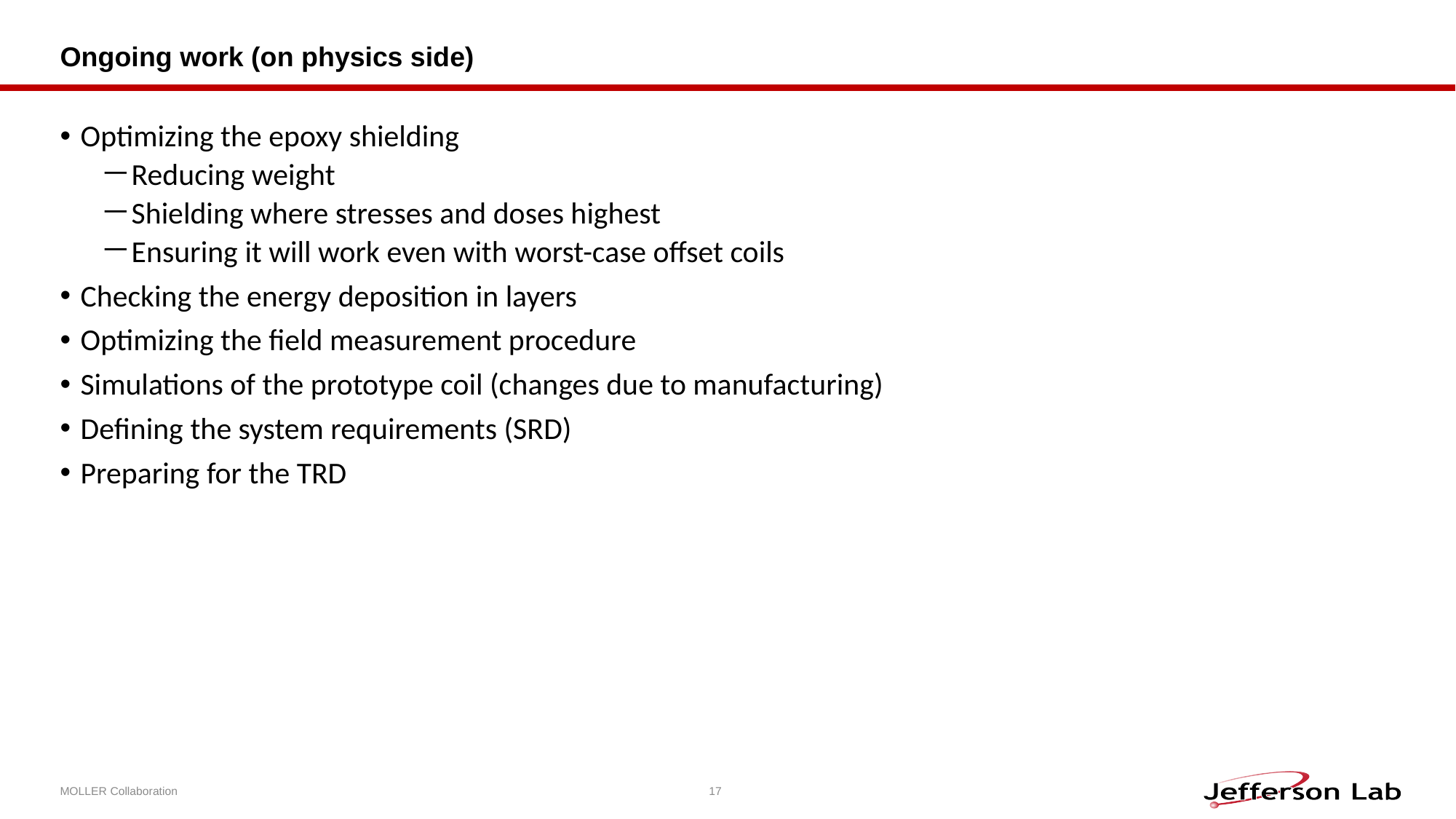

# Ongoing work (on physics side)
Optimizing the epoxy shielding
Reducing weight
Shielding where stresses and doses highest
Ensuring it will work even with worst-case offset coils
Checking the energy deposition in layers
Optimizing the field measurement procedure
Simulations of the prototype coil (changes due to manufacturing)
Defining the system requirements (SRD)
Preparing for the TRD
MOLLER Collaboration
17